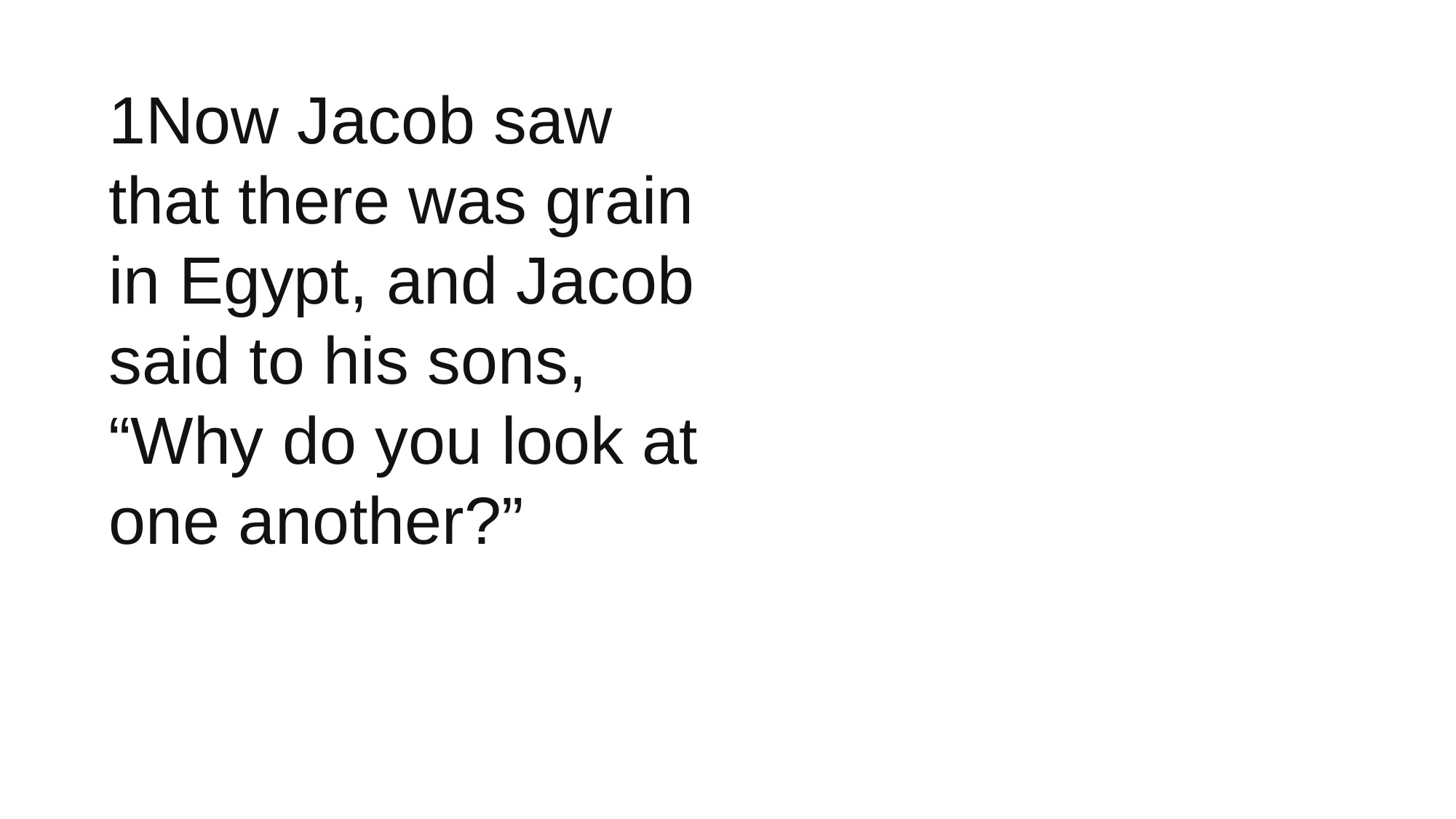

1Now Jacob saw that there was grain in Egypt, and Jacob said to his sons, “Why do you look at one another?”